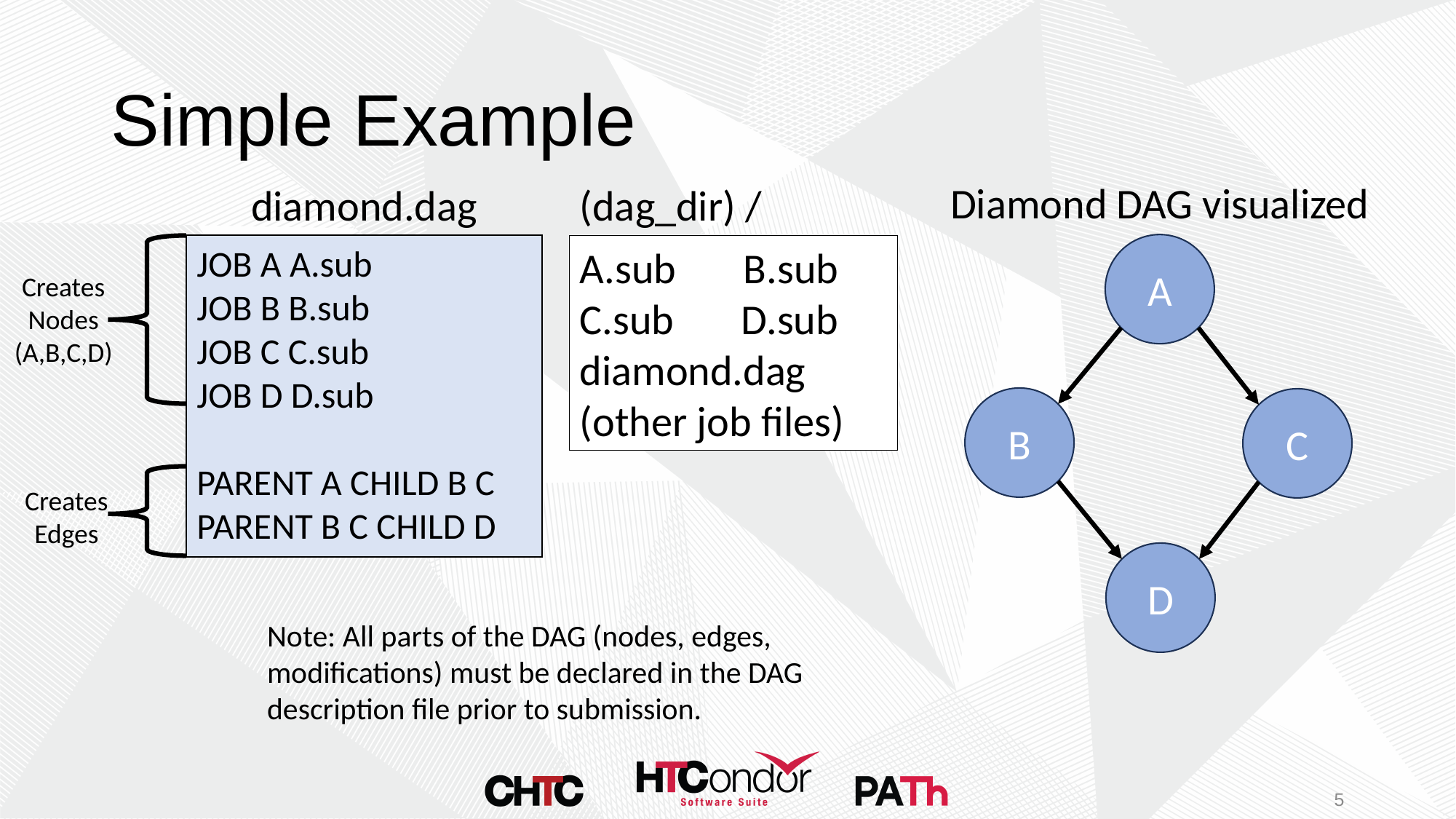

# Simple Example
Diamond DAG visualized
diamond.dag
(dag_dir) /
A

JOB A A.sub
JOB B B.sub
JOB C C.sub
JOB D D.sub

PARENT A CHILD B C
PARENT B C CHILD D
A.sub       B.sub
C.sub       D.sub
diamond.dag
(other job files)
Creates
Nodes
(A,B,C,D)
B
C

Creates
Edges
D
Note: All parts of the DAG (nodes, edges, modifications) must be declared in the DAG description file prior to submission.
5